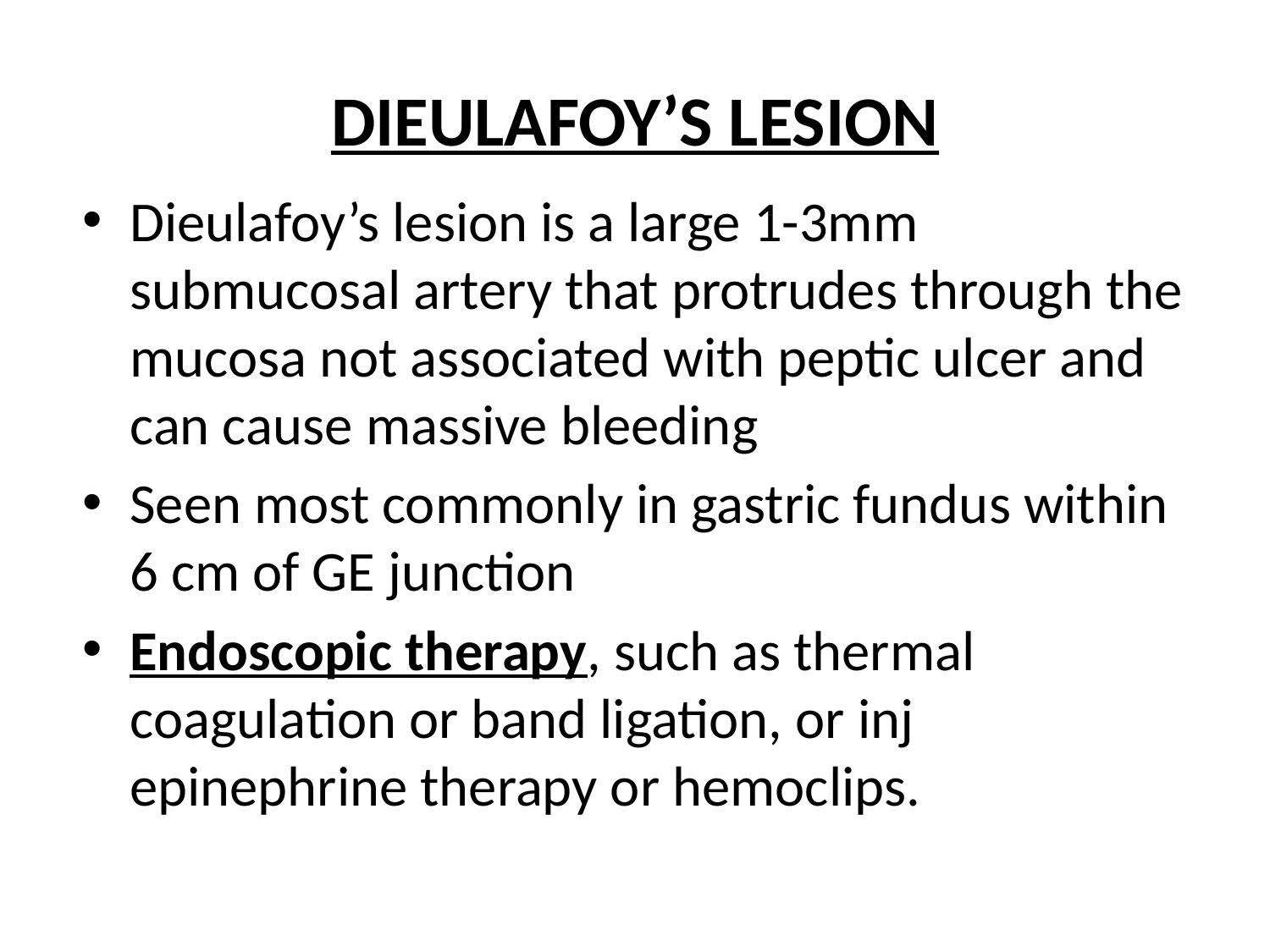

# DIEULAFOY’S LESION
Dieulafoy’s lesion is a large 1-3mm submucosal artery that protrudes through the mucosa not associated with peptic ulcer and can cause massive bleeding
Seen most commonly in gastric fundus within 6 cm of GE junction
Endoscopic therapy, such as thermal coagulation or band ligation, or inj epinephrine therapy or hemoclips.